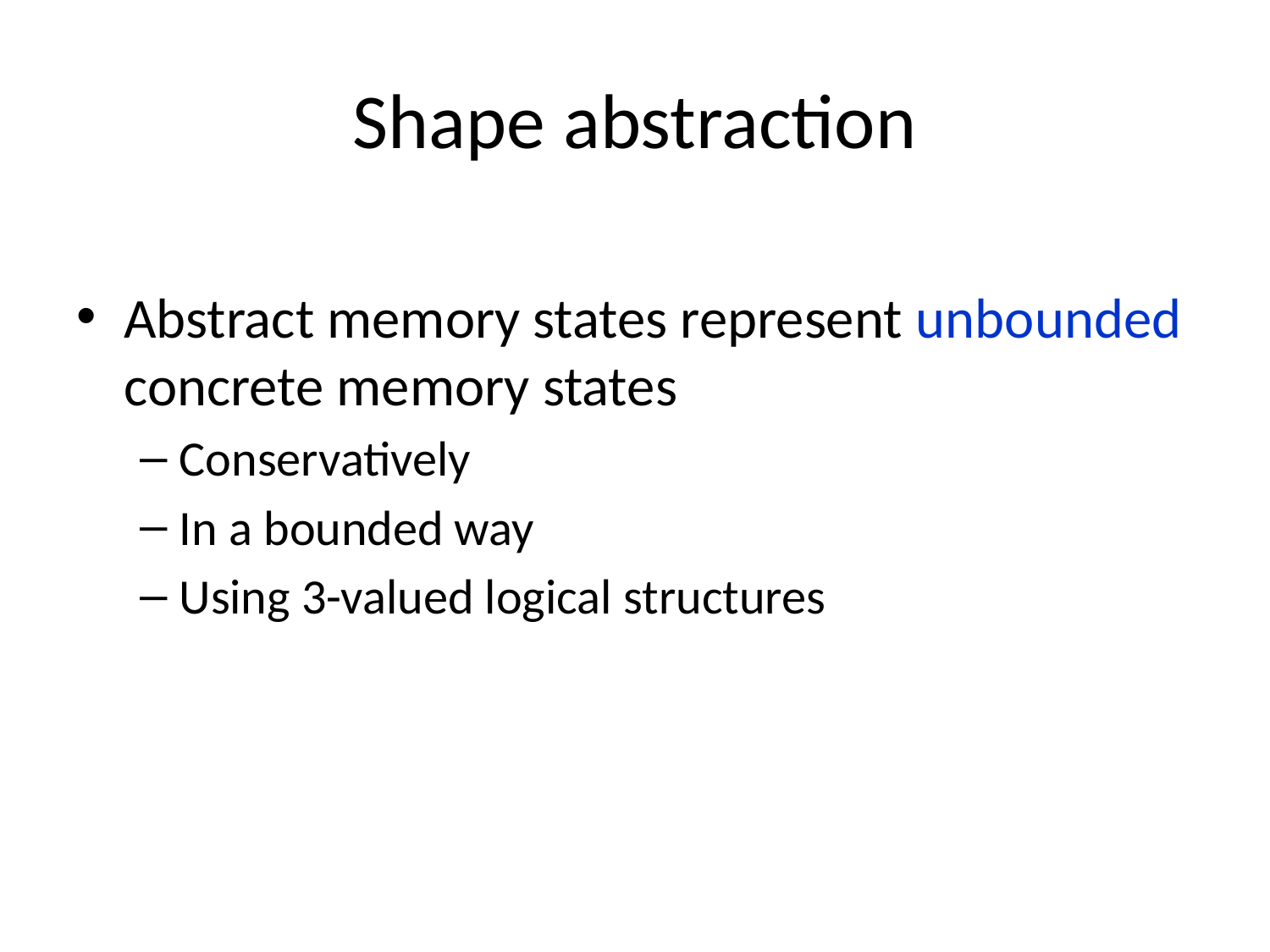

# Shape abstraction
Abstract memory states represent unbounded concrete memory states
Conservatively
In a bounded way
Using 3-valued logical structures